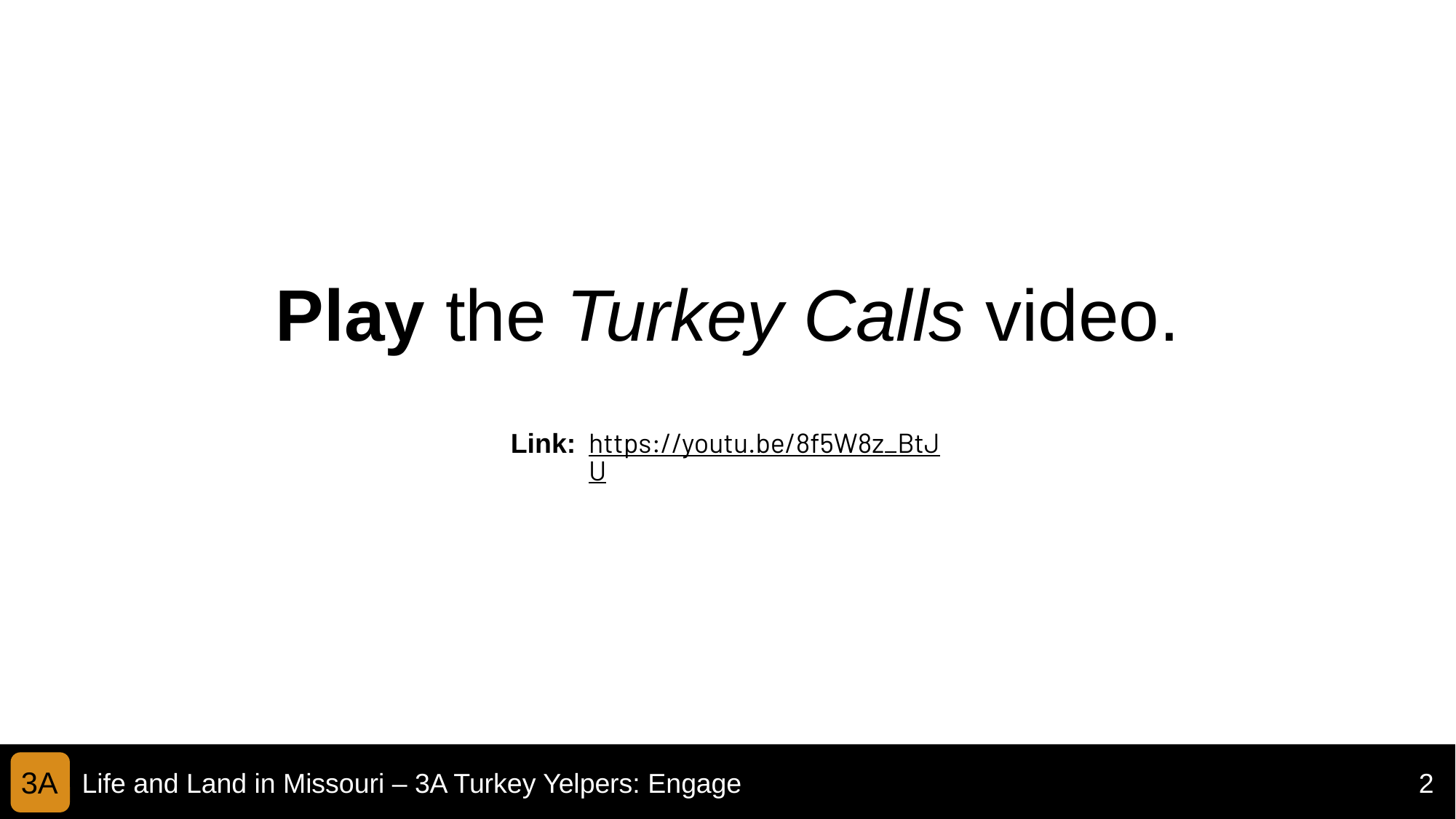

Play the Turkey Calls video.
Link:
https://youtu.be/8f5W8z_BtJU

3A
Life and Land in Missouri – 3A Turkey Yelpers: Engage
2